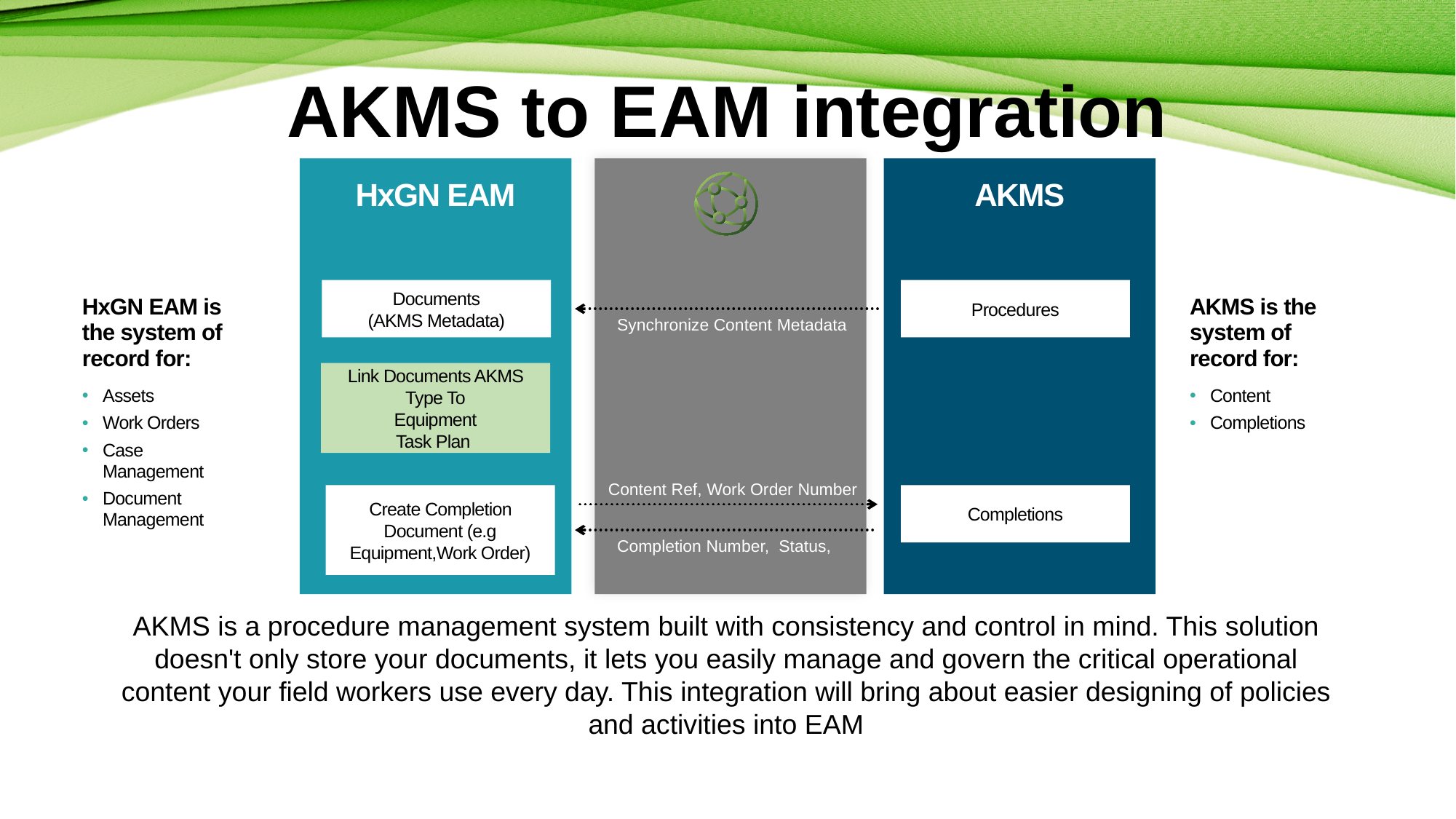

# AKMS to EAM integration
HxGN EAM

AKMS

Documents
(AKMS Metadata)
Procedures
HxGN EAM is the system of record for:
Assets
Work Orders
Case Management
Document Management
AKMS is the system of record for:
Content
Completions

 Synchronize Content Metadata
Link Documents AKMS Type To
Equipment
Task Plan
Content Ref, Work Order Number
Create Completion Document (e.g
Equipment,Work Order)
Completions
Completion Number,  Status,
AKMS is a procedure management system built with consistency and control in mind. This solution doesn't only store your documents, it lets you easily manage and govern the critical operational content your field workers use every day. This integration will bring about easier designing of policies and activities into EAM